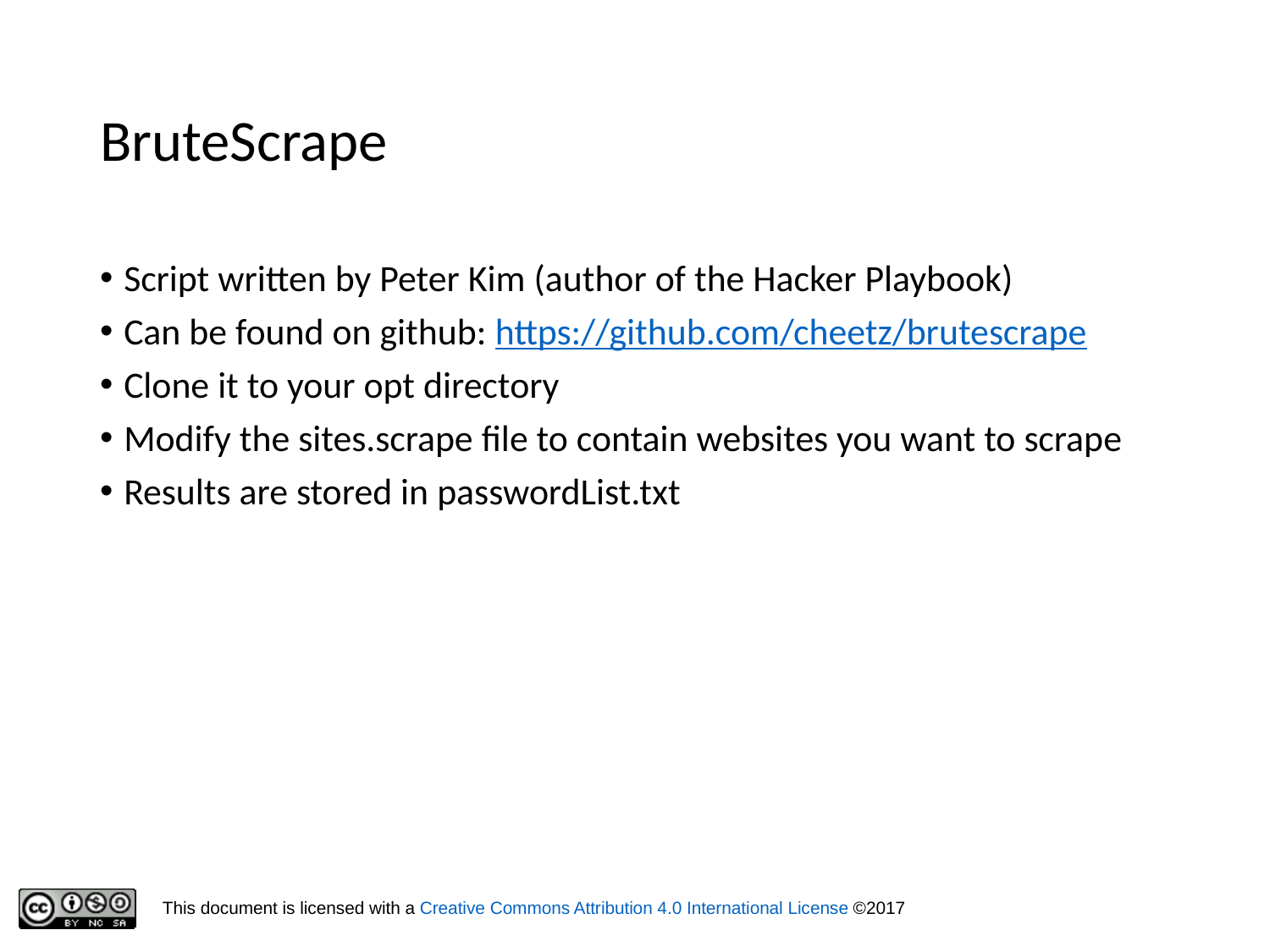

# BruteScrape
Script written by Peter Kim (author of the Hacker Playbook)
Can be found on github: https://github.com/cheetz/brutescrape
Clone it to your opt directory
Modify the sites.scrape file to contain websites you want to scrape
Results are stored in passwordList.txt